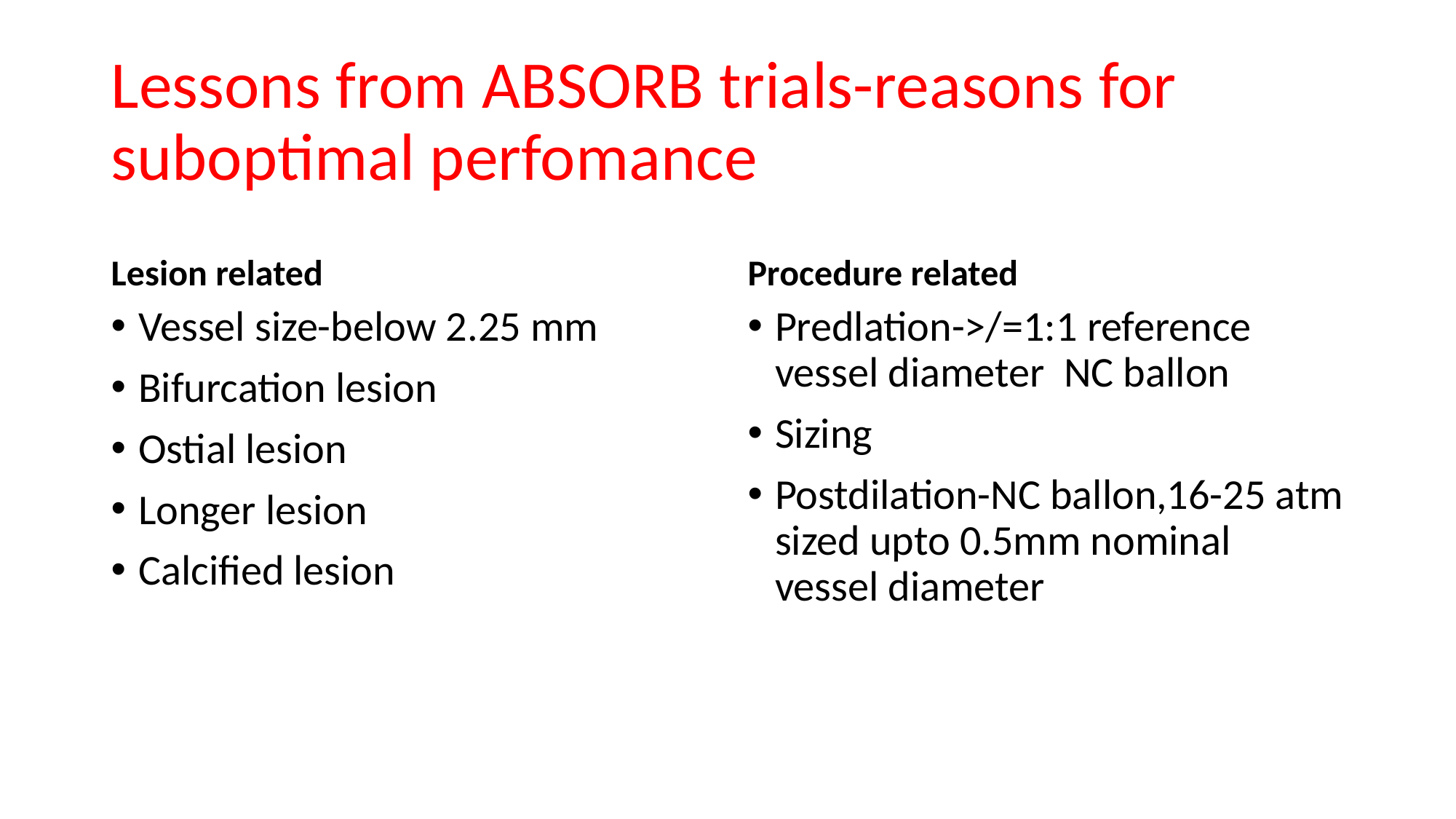

# Lessons from ABSORB trials-reasons for suboptimal perfomance
Lesion related
Procedure related
Vessel size-below 2.25 mm
Bifurcation lesion
Ostial lesion
Longer lesion
Calcified lesion
Predlation->/=1:1 reference vessel diameter  NC ballon
Sizing
Postdilation-NC ballon,16-25 atm sized upto 0.5mm nominal vessel diameter